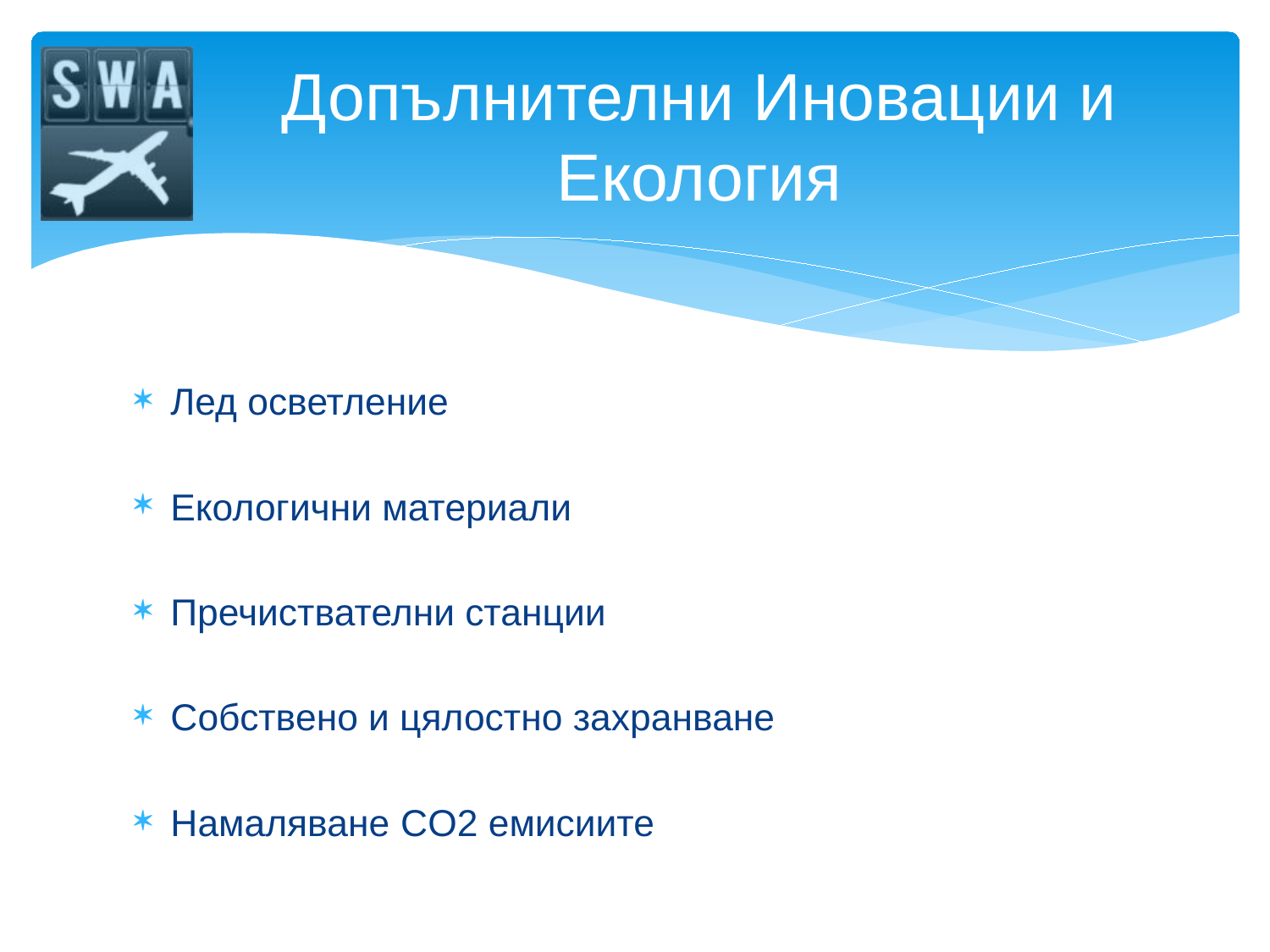

# Допълнителни Иновации и Екология
Лед осветление

Екологични материали

Пречиствателни станции

Собствено и цялостно захранване

Намаляване CO2 емисиите